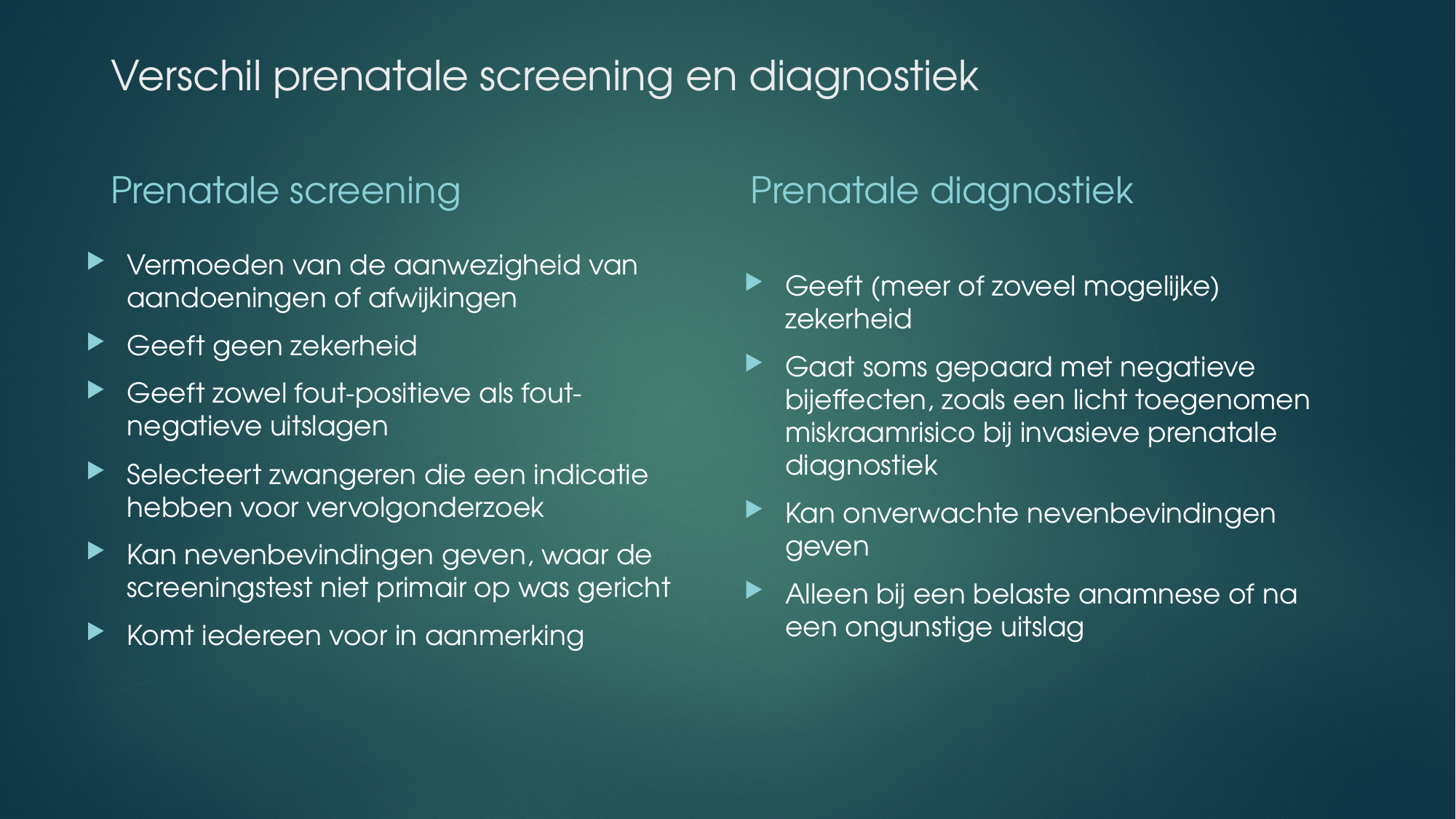

# Verschil prenatale screening en diagnostiek
Prenatale diagnostiek
Prenatale screening

Geeft (meer of zoveel mogelijke) zekerheid
Gaat soms gepaard met negatieve bijeffecten, zoals een licht toegenomen miskraamrisico bij invasieve prenatale diagnostiek
Kan onverwachte nevenbevindingen geven
Alleen bij een belaste anamnese of na een ongunstige uitslag

Vermoeden van de aanwezigheid van aandoeningen of afwijkingen
Geeft geen zekerheid
Geeft zowel fout-positieve als fout-negatieve uitslagen
Selecteert zwangeren die een indicatie hebben voor vervolgonderzoek
Kan nevenbevindingen geven, waar de screeningstest niet primair op was gericht
Komt iedereen voor in aanmerking